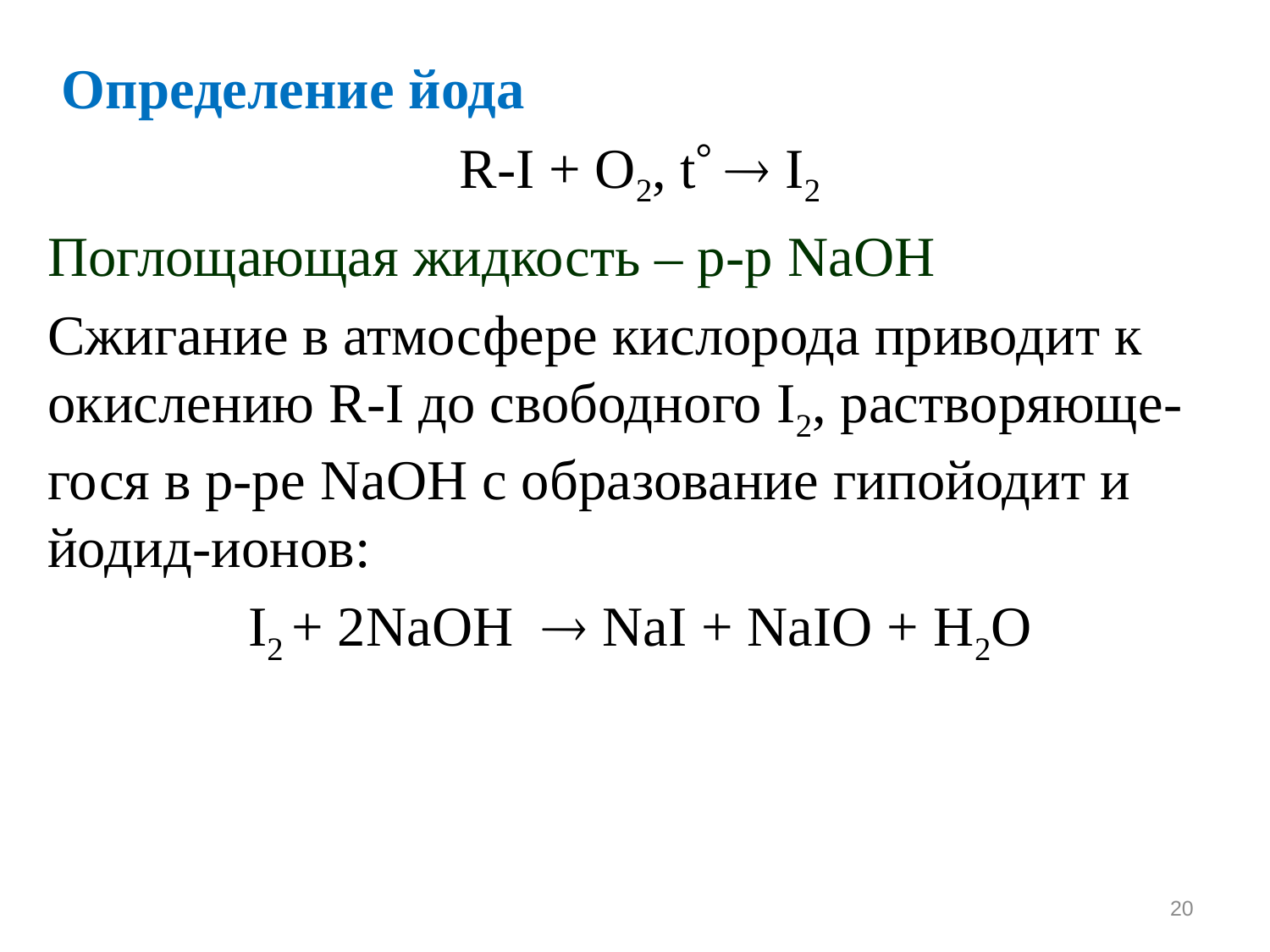

Определение йода
R-I + O2, t° → I2
Поглощающая жидкость – р-р NaOH
Сжигание в атмосфере кислорода приводит к окислению R-I до свободного I2, растворяюще-гося в р-ре NaOH с образование гипойодит и йодид-ионов:
I2 + 2NaOH  → NaI + NaIO + H2O

20